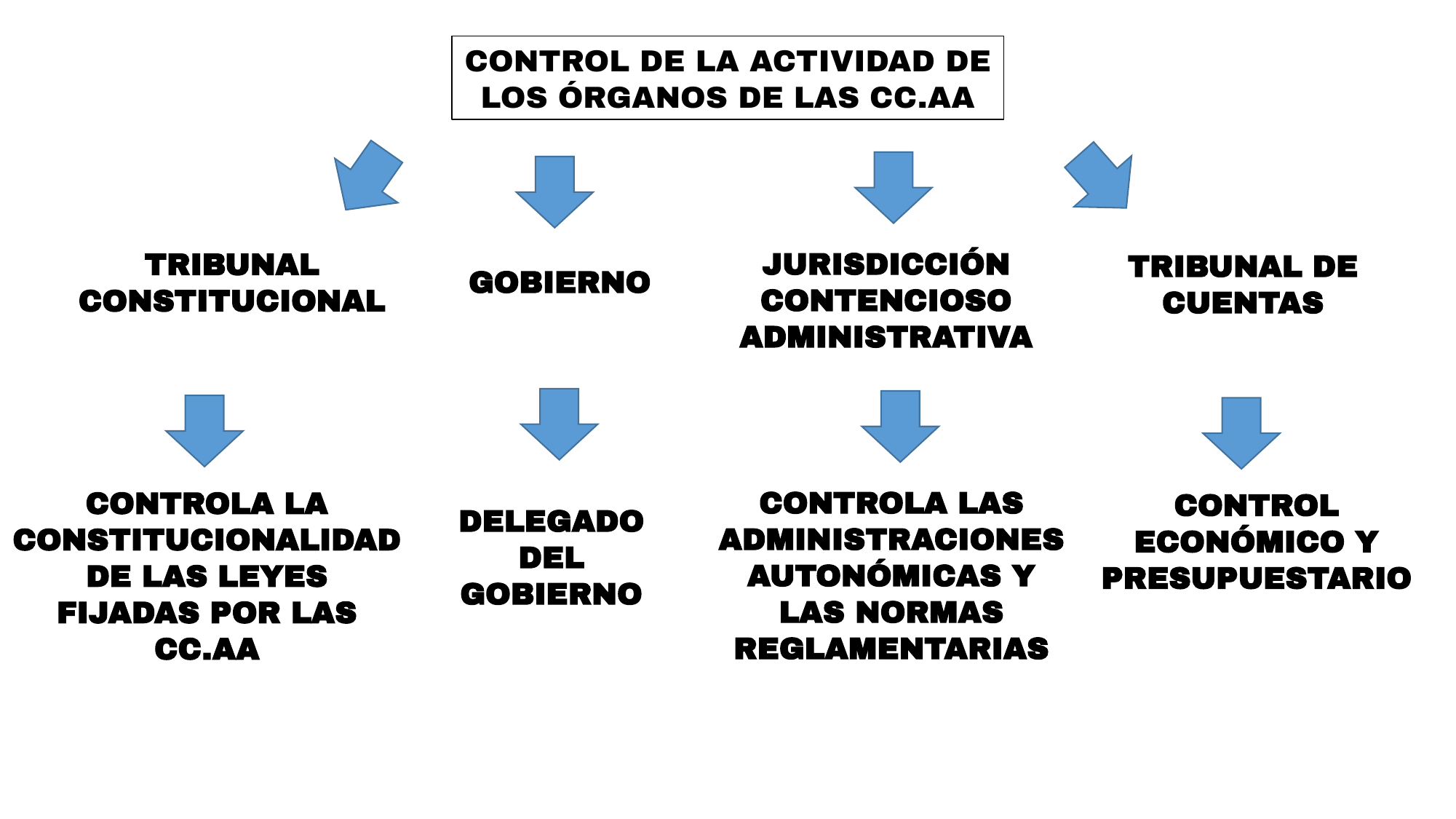

CONTROL DE LA ACTIVIDAD DE LOS ÓRGANOS DE LAS CC.AA

JURISDICCIÓN CONTENCIOSO ADMINISTRATIVA
TRIBUNAL CONSTITUCIONAL
TRIBUNAL DE CUENTAS
GOBIERNO

CONTROLA LAS ADMINISTRACIONES AUTONÓMICAS Y LAS NORMAS REGLAMENTARIAS
CONTROLA LA CONSTITUCIONALIDAD DE LAS LEYES FIJADAS POR LAS CC.AA
CONTROL ECONÓMICO Y PRESUPUESTARIO
DELEGADO DEL GOBIERNO